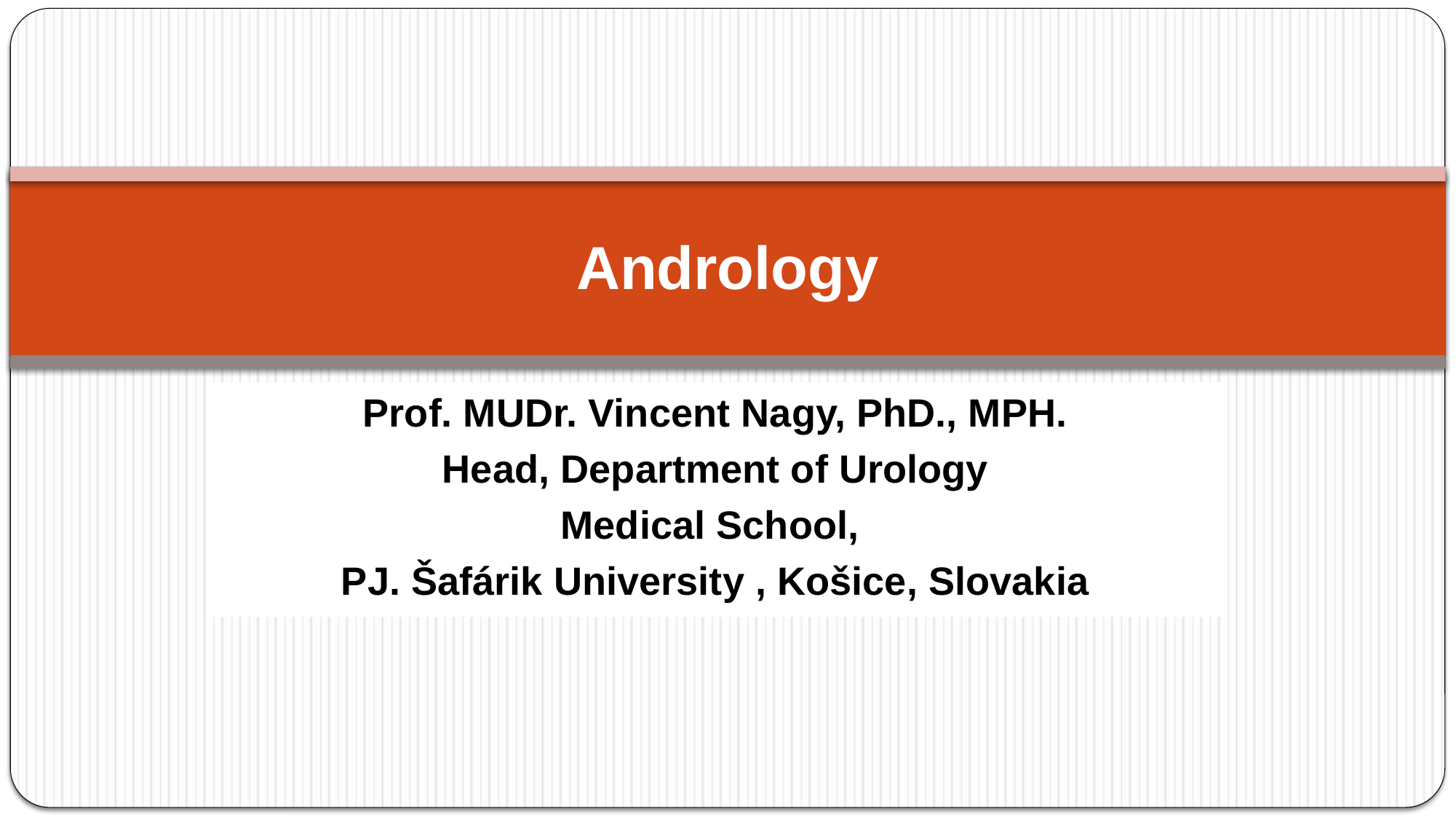

# Andrology
Prof. MUDr. Vincent Nagy, PhD., MPH.
Head, Department of Urology
Medical School,
PJ. Šafárik University , Košice, Slovakia